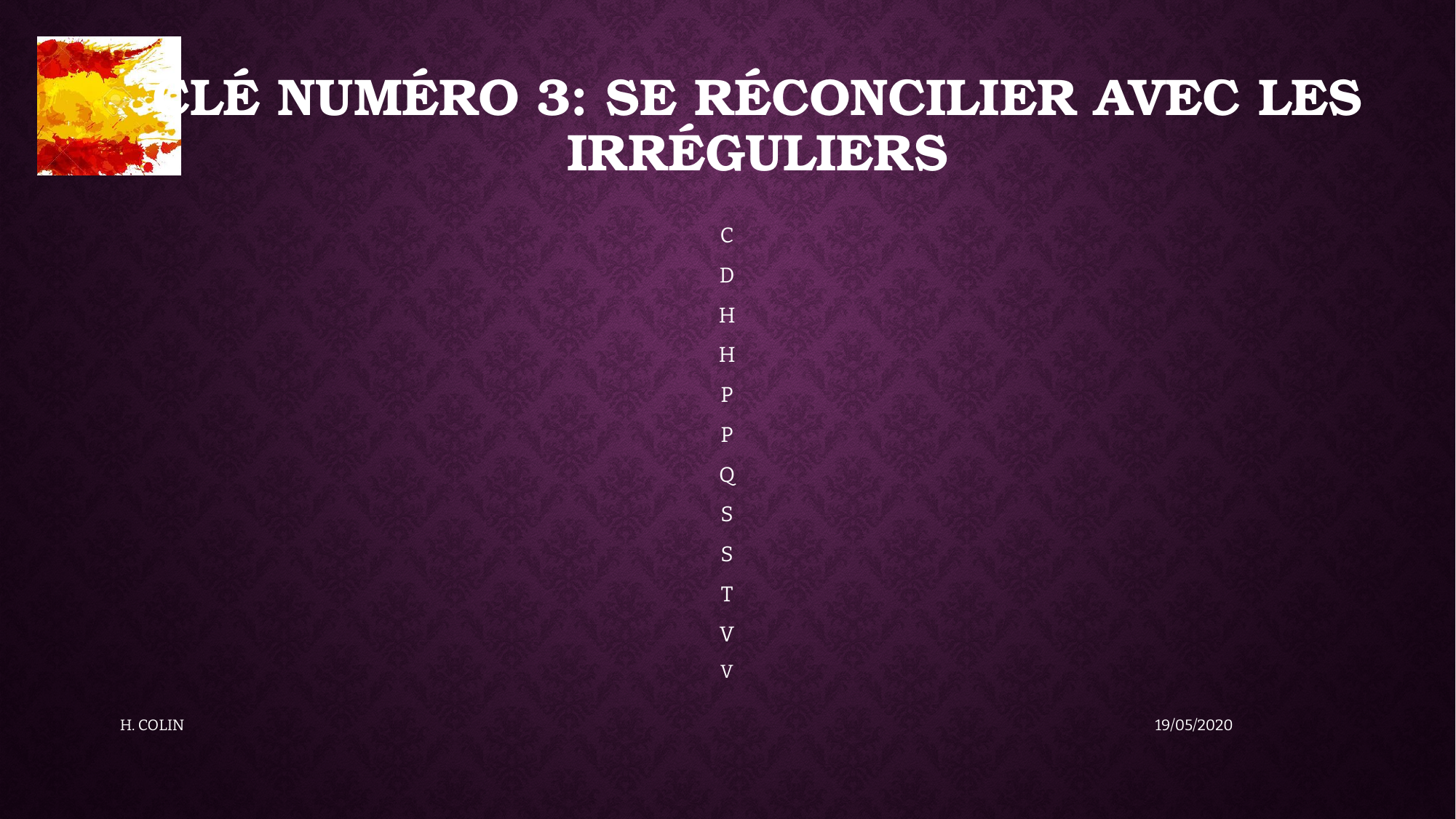

# Clé numéro 3: se réconcilier avec les irréguliers
C
D
H
H
P
P
Q
S
S
T
V
V

H. COLIN
19/05/2020